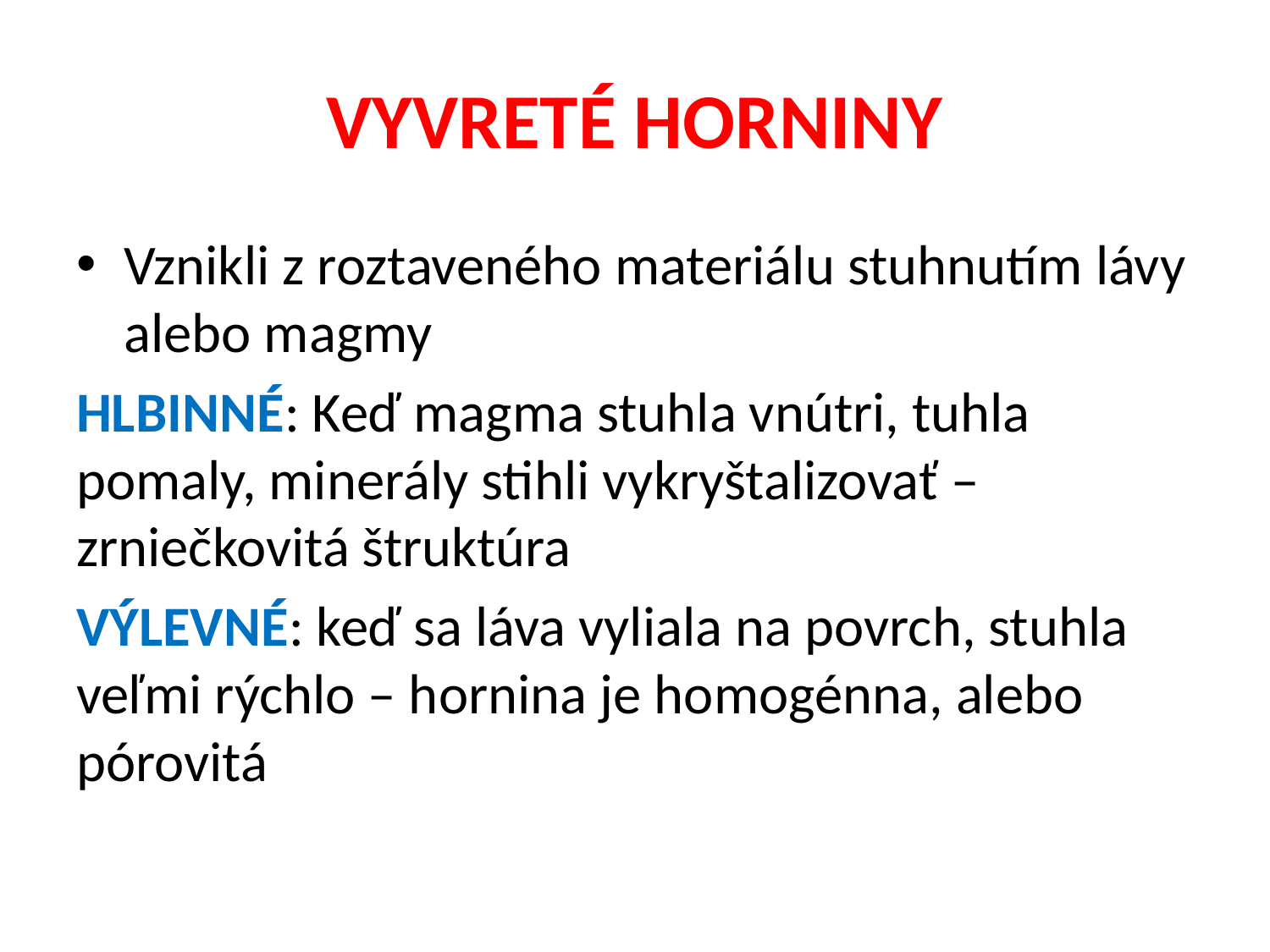

# VYVRETÉ HORNINY
Vznikli z roztaveného materiálu stuhnutím lávy alebo magmy
HLBINNÉ: Keď magma stuhla vnútri, tuhla pomaly, minerály stihli vykryštalizovať – zrniečkovitá štruktúra
VÝLEVNÉ: keď sa láva vyliala na povrch, stuhla veľmi rýchlo – hornina je homogénna, alebo pórovitá